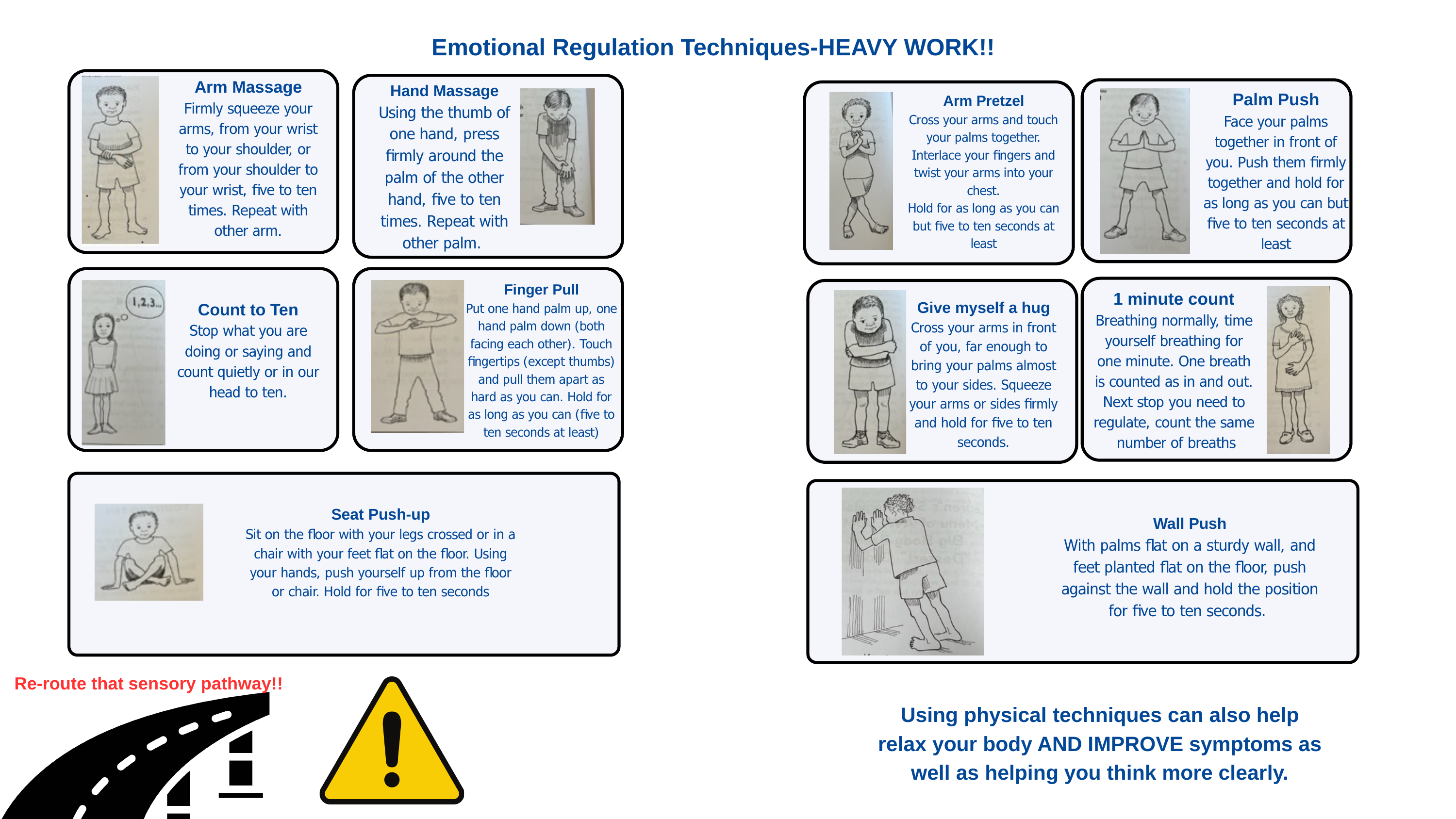

Emotional Regulation Techniques-HEAVY WORK!!

Arm Massage
Firmly squeeze your arms, from your wrist to your shoulder, or from your shoulder to your wrist, five to ten times. Repeat with other arm.

Hand Massage
Using the thumb of one hand, press firmly around the palm of the other hand, five to ten times. Repeat with other palm.

Palm Push
Face your palms together in front of you. Push them firmly together and hold for as long as you can but five to ten seconds at least

Arm Pretzel
Cross your arms and touch your palms together. Interlace your fingers and twist your arms into your chest.
Hold for as long as you can but five to ten seconds at least

Finger Pull
Put one hand palm up, one hand palm down (both facing each other). Touch fingertips (except thumbs) and pull them apart as hard as you can. Hold for as long as you can (five to ten seconds at least)

1 minute count
Breathing normally, time yourself breathing for one minute. One breath is counted as in and out. Next stop you need to regulate, count the same  number of breaths

Give myself a hug
Cross your arms in front of you, far enough to bring your palms almost to your sides. Squeeze your arms or sides firmly and hold for five to ten seconds.
Count to Ten
Stop what you are doing or saying and count quietly or in our head to ten.

Seat Push-up
Sit on the floor with your legs crossed or in a chair with your feet flat on the floor. Using your hands, push yourself up from the floor or chair. Hold for five to ten seconds

Wall Push
With palms flat on a sturdy wall, and feet planted flat on the floor, push against the wall and hold the position for five to ten seconds.
Re-route that sensory pathway!!

Using physical techniques can also help relax your body AND IMPROVE symptoms as well as helping you think more clearly.